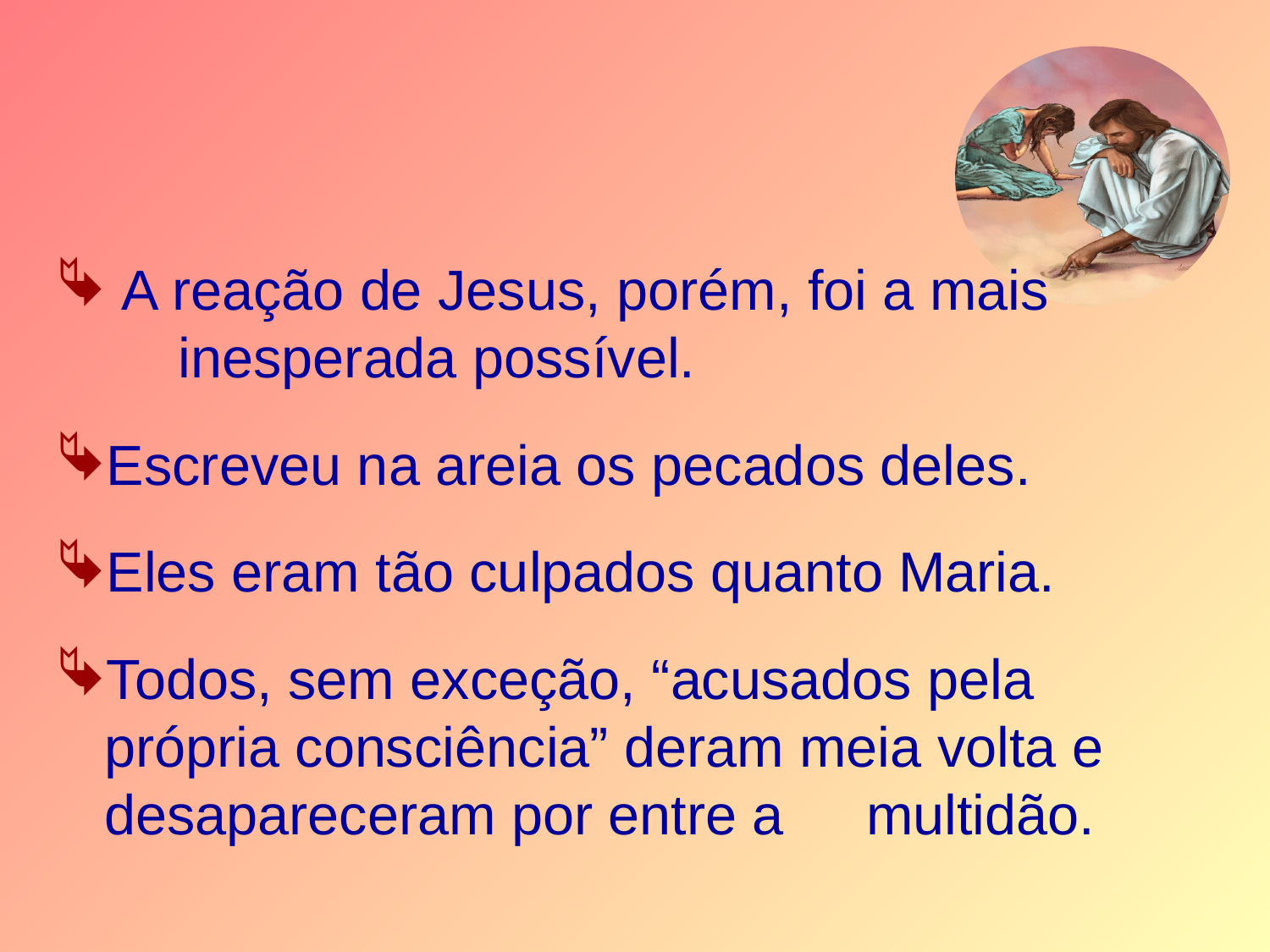

A reação de Jesus, porém, foi a mais 	 	inesperada possível.
Escreveu na areia os pecados deles.
Eles eram tão culpados quanto Maria.
Todos, sem exceção, “acusados pela própria consciência” deram meia volta e desapareceram por entre a 	multidão.